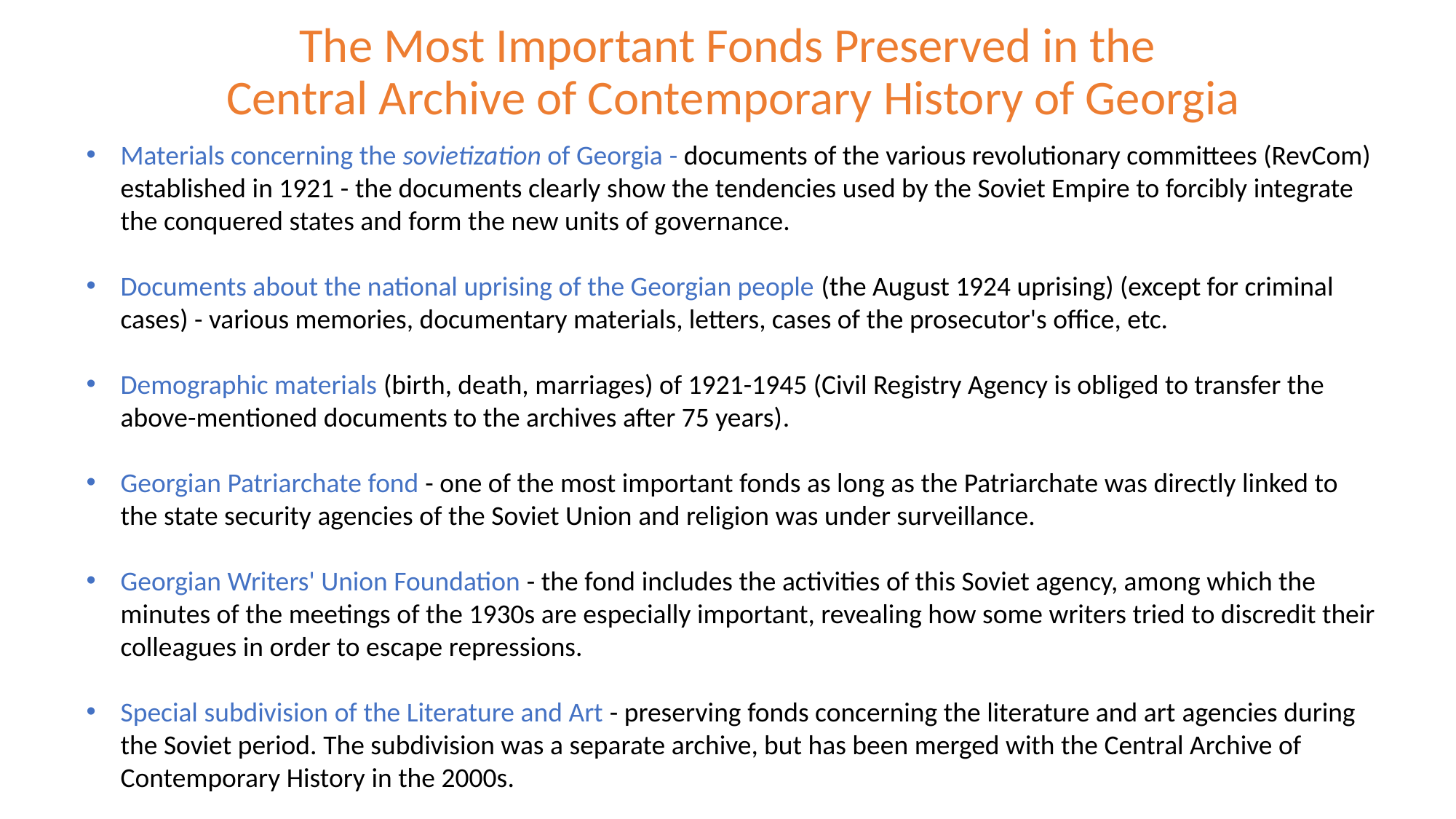

The Most Important Fonds Preserved in the
Central Archive of Contemporary History of Georgia
Materials concerning the sovietization of Georgia - documents of the various revolutionary committees (RevCom) established in 1921 - the documents clearly show the tendencies used by the Soviet Empire to forcibly integrate the conquered states and form the new units of governance.

Documents about the national uprising of the Georgian people (the August 1924 uprising) (except for criminal cases) - various memories, documentary materials, letters, cases of the prosecutor's office, etc.

Demographic materials (birth, death, marriages) of 1921-1945 (Civil Registry Agency is obliged to transfer the above-mentioned documents to the archives after 75 years).

Georgian Patriarchate fond - one of the most important fonds as long as the Patriarchate was directly linked to the state security agencies of the Soviet Union and religion was under surveillance.

Georgian Writers' Union Foundation - the fond includes the activities of this Soviet agency, among which the minutes of the meetings of the 1930s are especially important, revealing how some writers tried to discredit their colleagues in order to escape repressions.

Special subdivision of the Literature and Art - preserving fonds concerning the literature and art agencies during the Soviet period. The subdivision was a separate archive, but has been merged with the Central Archive of Contemporary History in the 2000s.